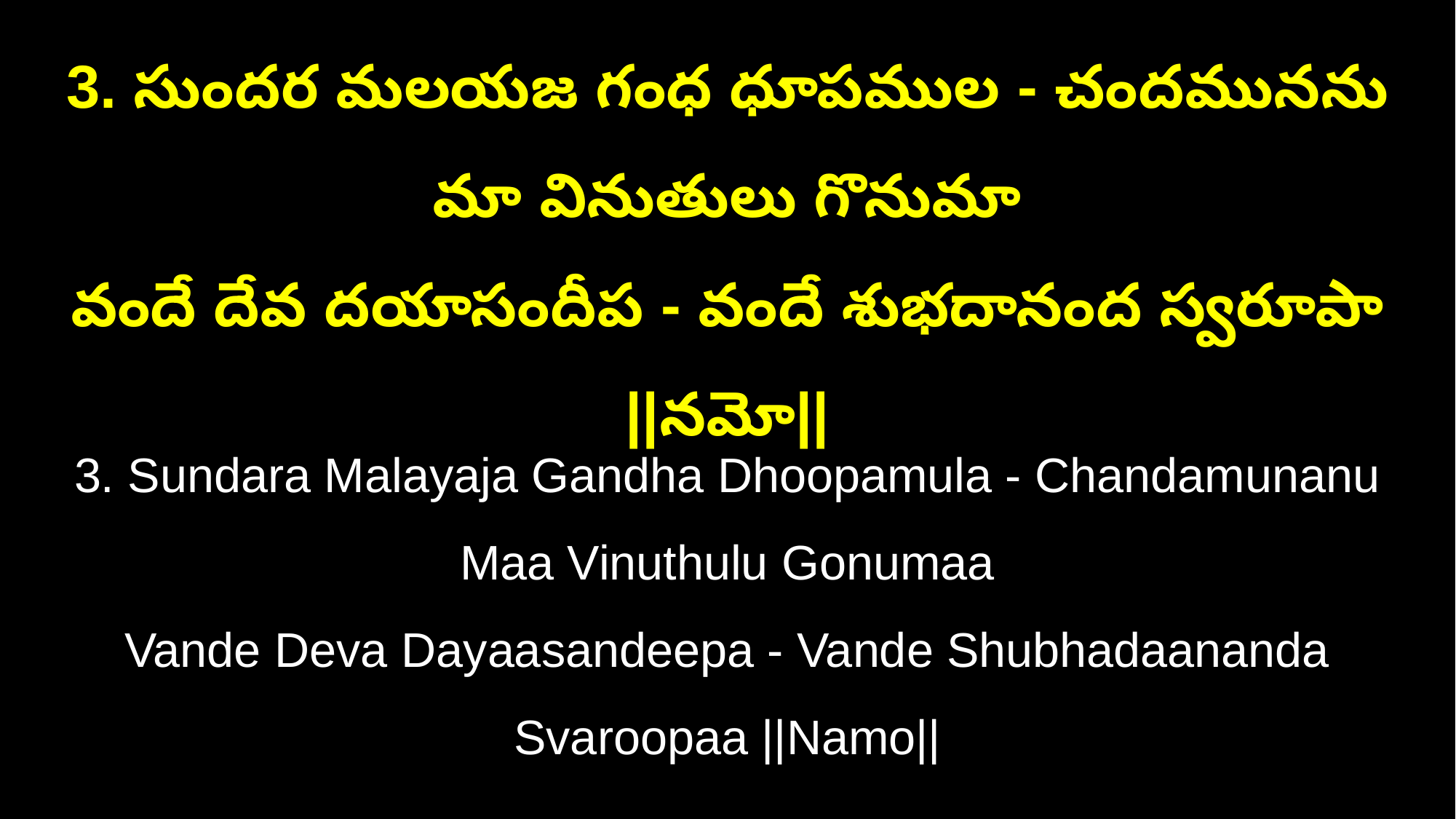

3. సుందర మలయజ గంధ ధూపముల - చందమునను మా వినుతులు గొనుమా
వందే దేవ దయాసందీప - వందే శుభదానంద స్వరూపా ||నమో||
3. Sundara Malayaja Gandha Dhoopamula - Chandamunanu Maa Vinuthulu Gonumaa
Vande Deva Dayaasandeepa - Vande Shubhadaananda Svaroopaa ||Namo||